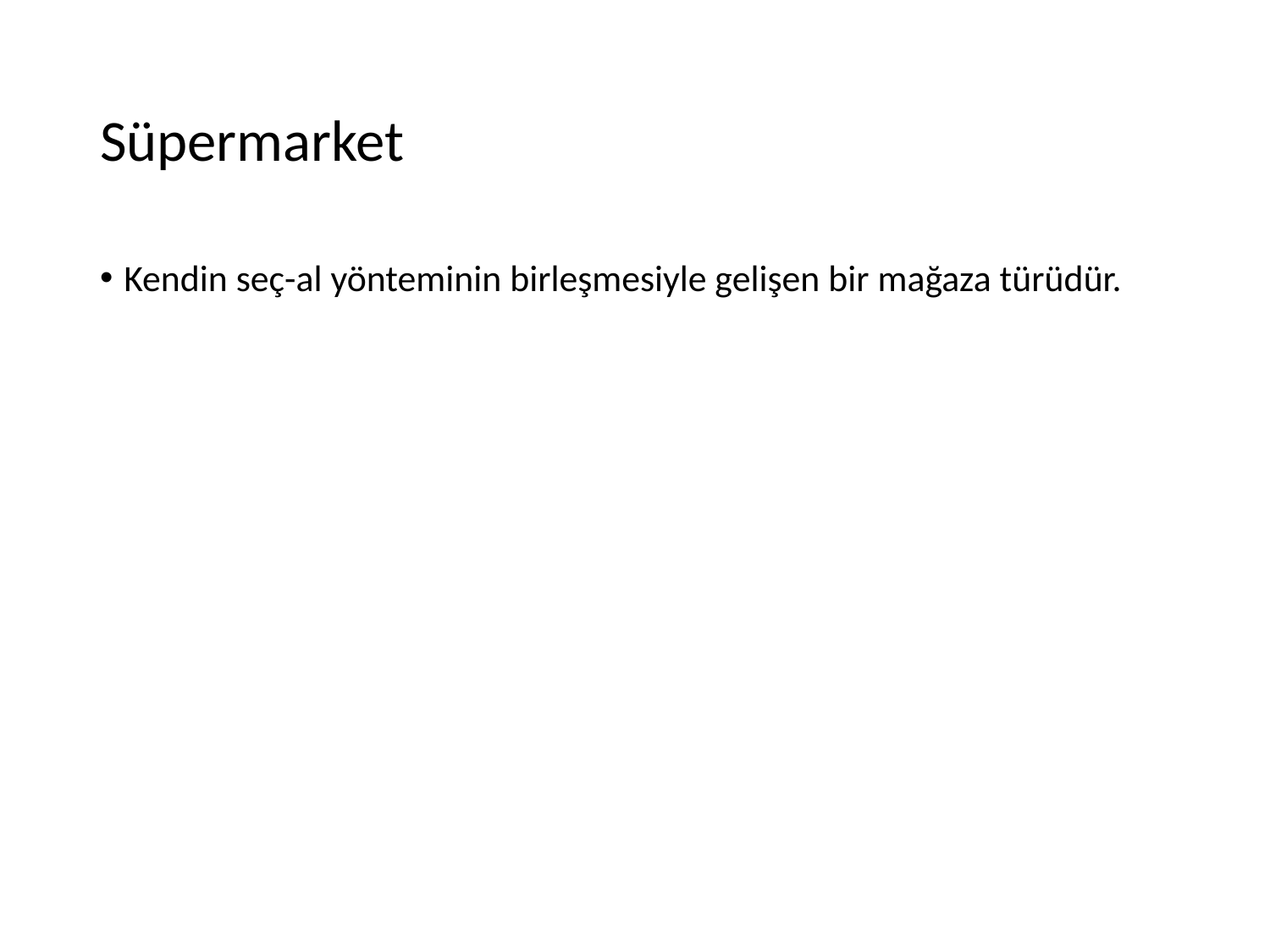

# Süpermarket
Kendin seç-al yönteminin birleşmesiyle gelişen bir mağaza türüdür.